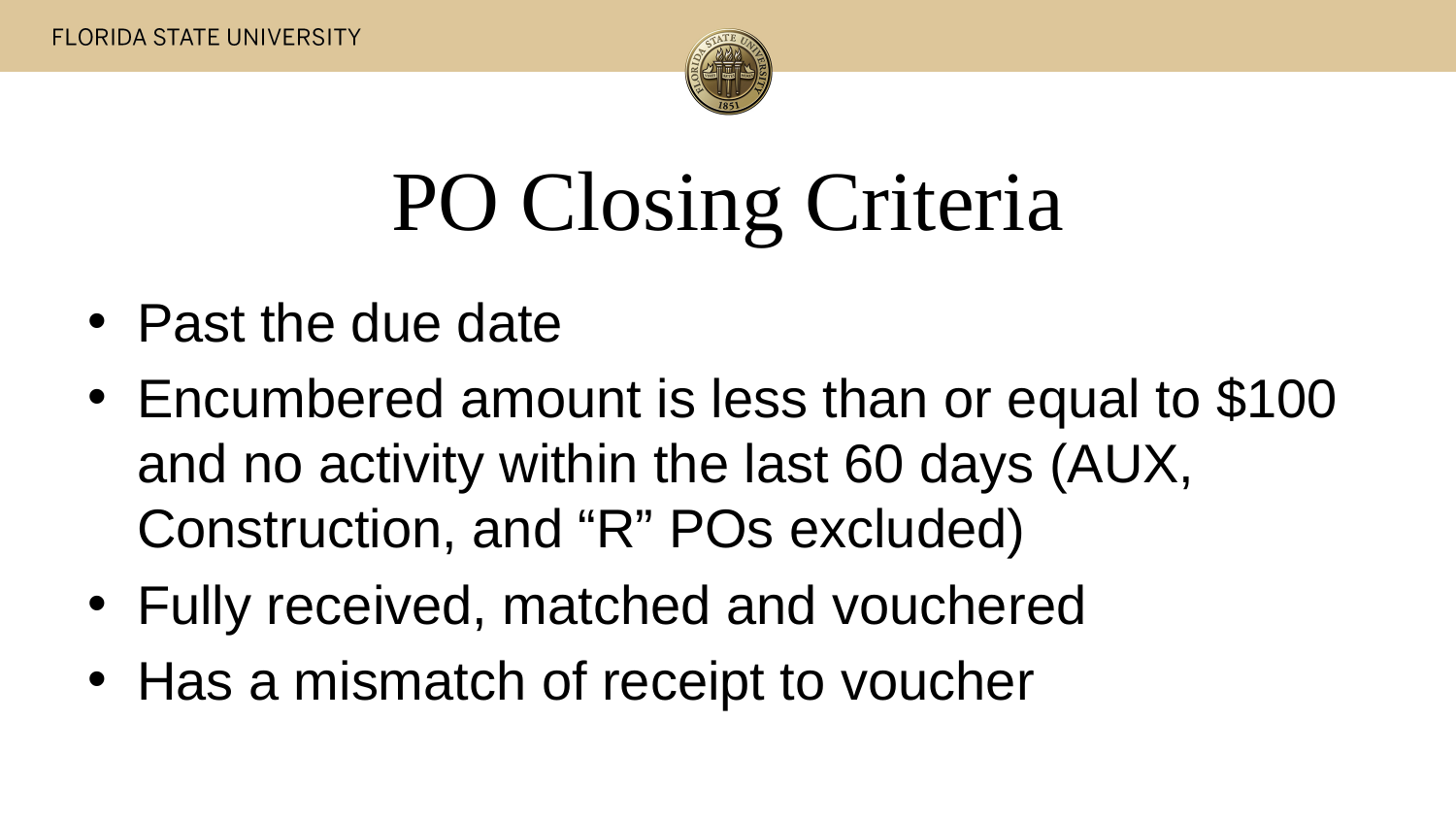

# PO Closing Criteria
Past the due date
Encumbered amount is less than or equal to $100 and no activity within the last 60 days (AUX, Construction, and “R” POs excluded)
Fully received, matched and vouchered
Has a mismatch of receipt to voucher